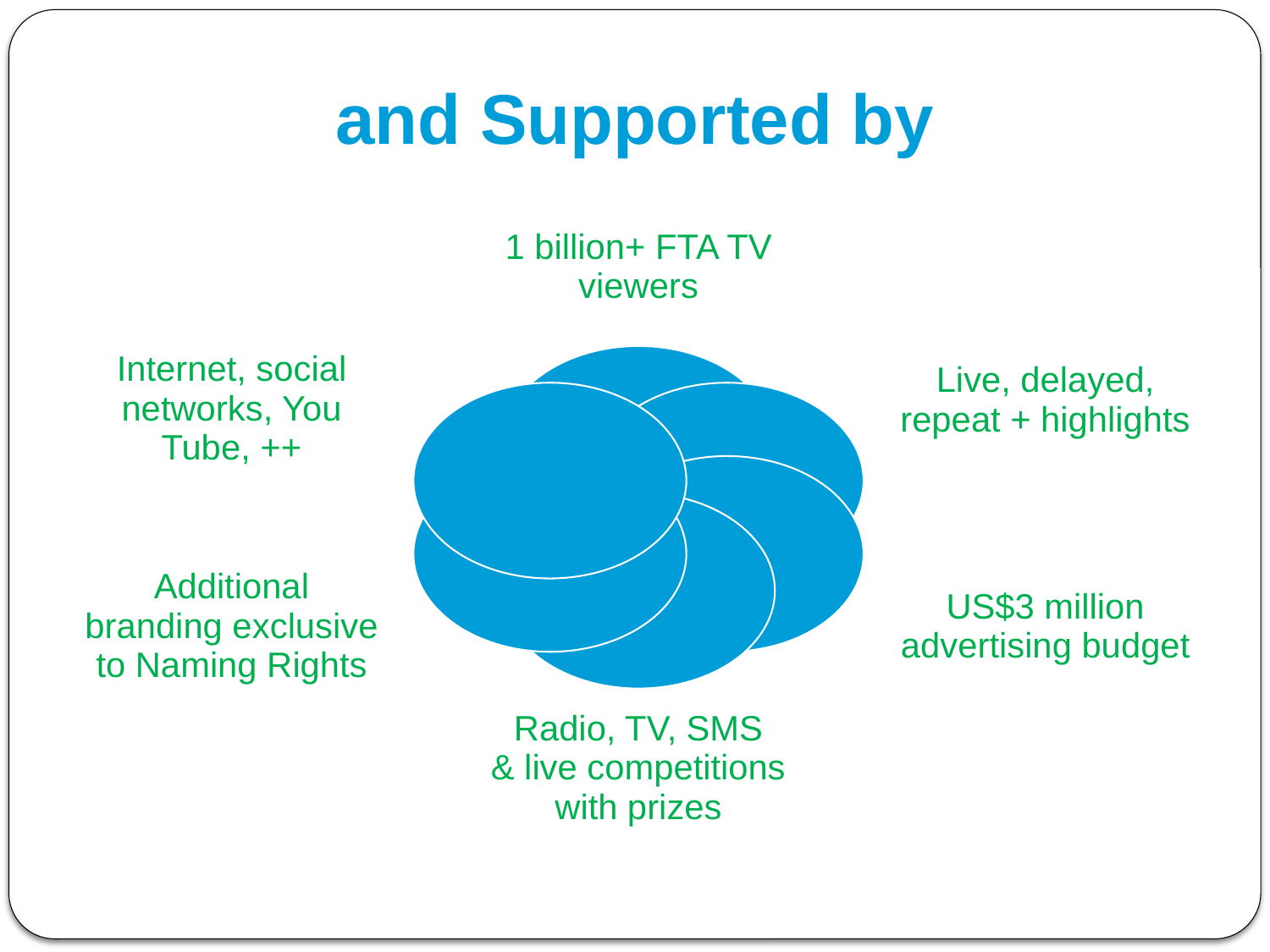

# and Supported by
1 billion+ FTA TV viewers
Live, delayed, repeat + highlights
US$3 million advertising budget
Radio, TV, SMS
& live competitions with prizes
Additional branding exclusive to Naming Rights
Internet, social networks, You Tube, ++